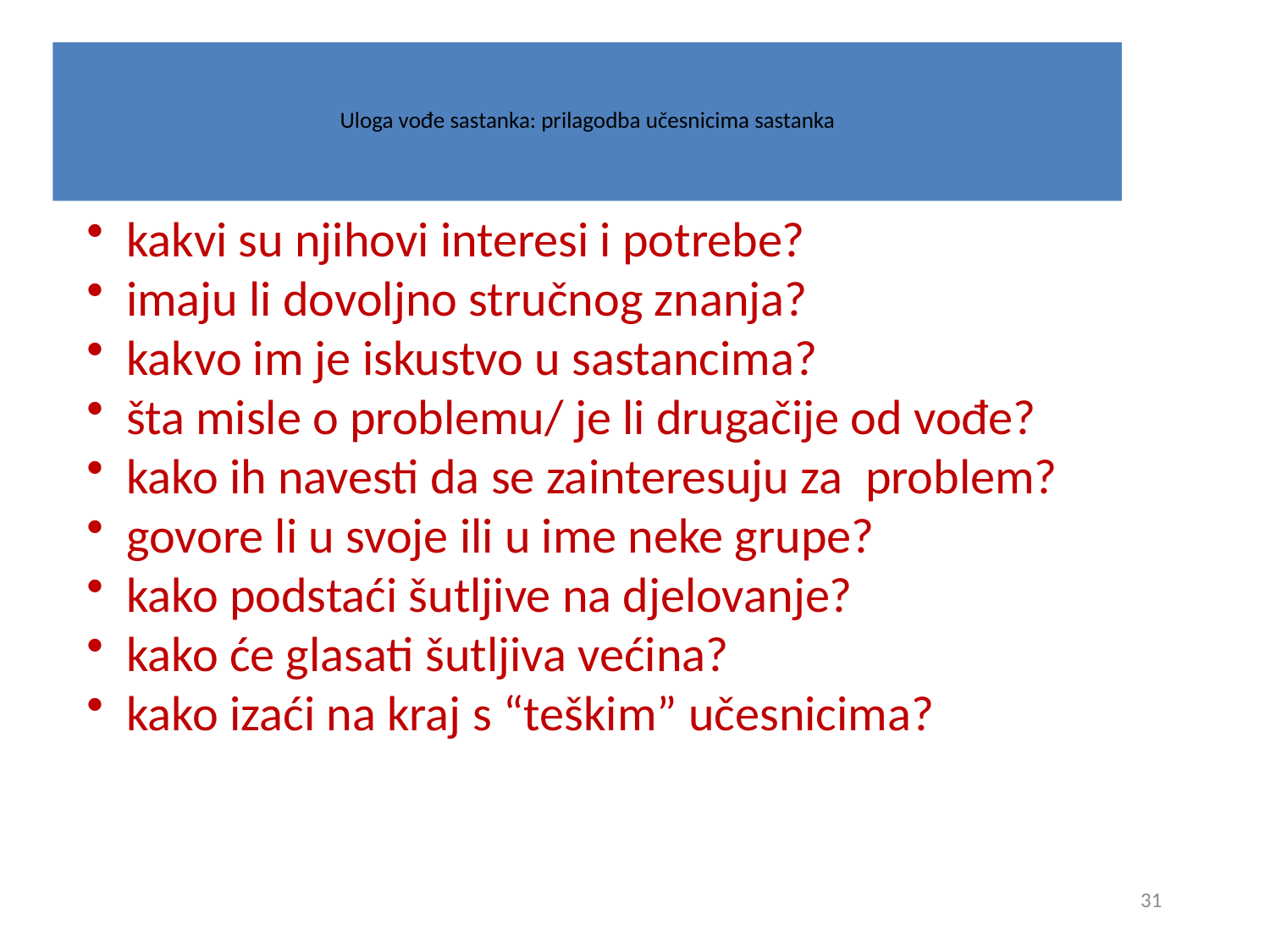

# Uloga vođe sastanka: prilagodba učesnicima sastanka
kakvi su njihovi interesi i potrebe?
imaju li dovoljno stručnog znanja?
kakvo im je iskustvo u sastancima?
šta misle o problemu/ je li drugačije od vođe?
kako ih navesti da se zainteresuju za  problem?
govore li u svoje ili u ime neke grupe?
kako podstaći šutljive na djelovanje?
kako će glasati šutljiva većina?
kako izaći na kraj s “teškim” učesnicima?

31